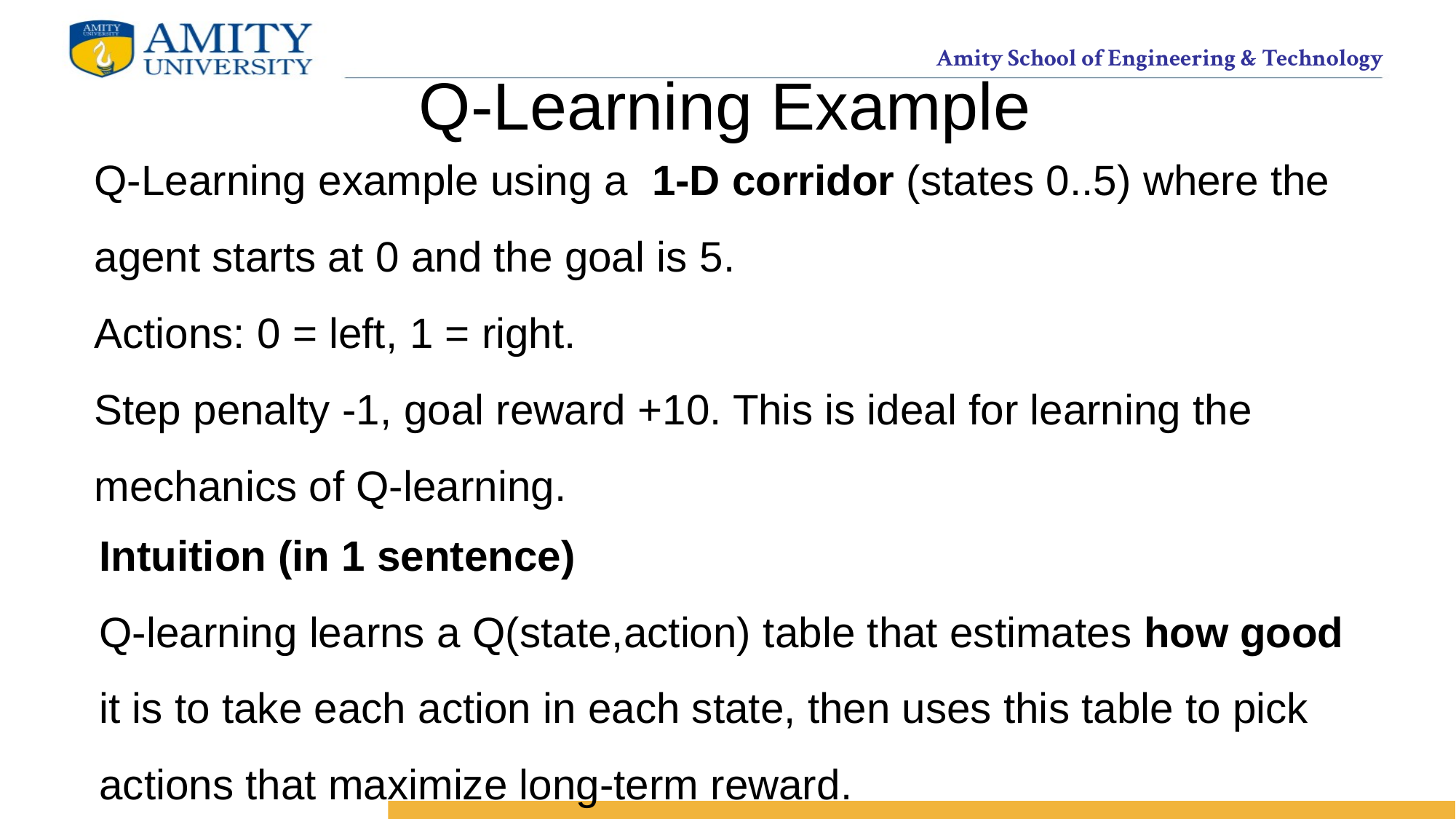

# Q-Learning Example
Q-Learning example using a  1-D corridor (states 0..5) where the agent starts at 0 and the goal is 5.
Actions: 0 = left, 1 = right.
Step penalty -1, goal reward +10. This is ideal for learning the mechanics of Q-learning.

Intuition (in 1 sentence)
Q-learning learns a Q(state,action) table that estimates how good it is to take each action in each state, then uses this table to pick actions that maximize long-term reward.